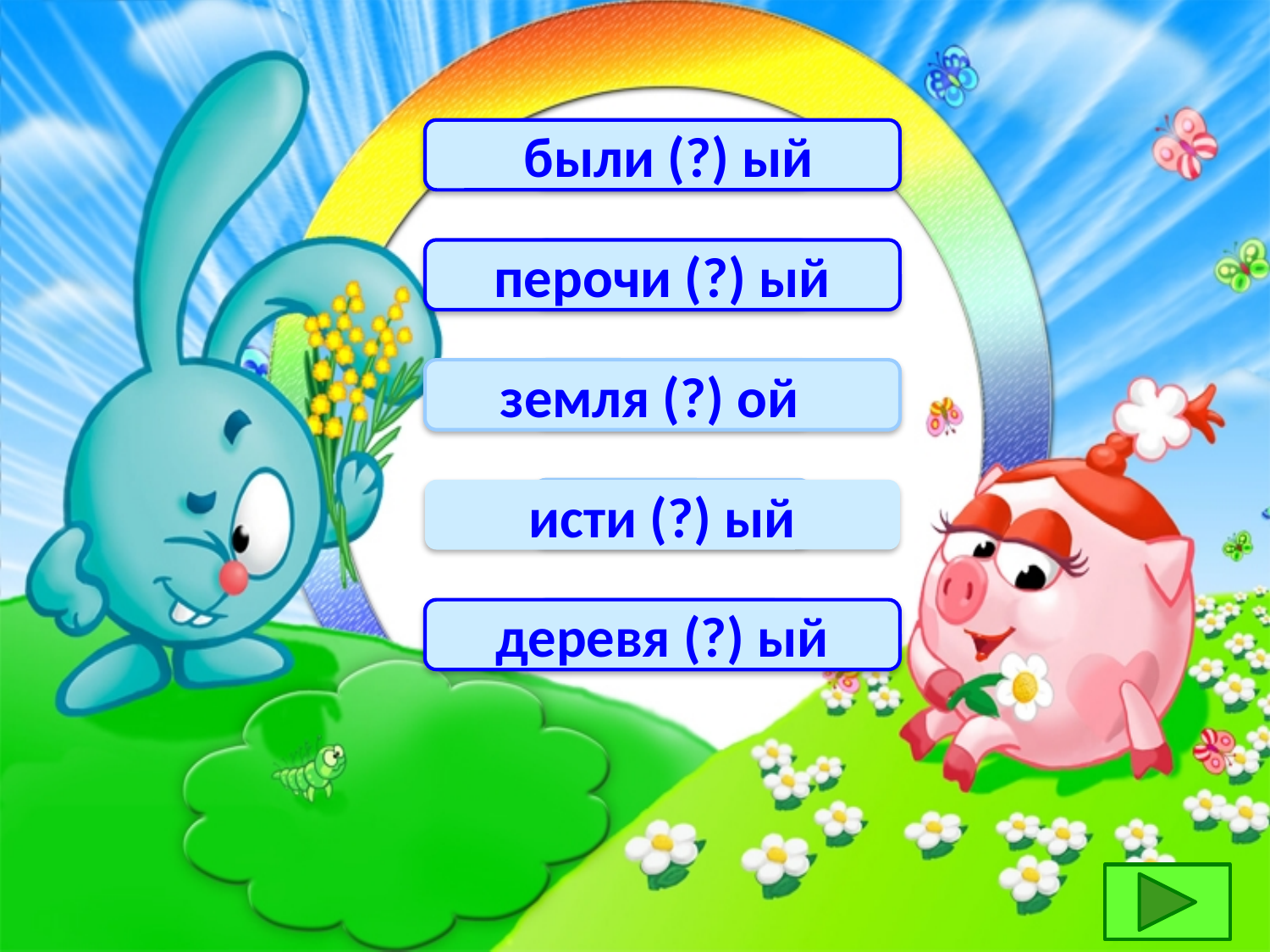

были (?) ый
НН

перочи (?) ый
НН

земля (?) ой
Н

исти (?) ый
НН

деревя (?) ый
НН